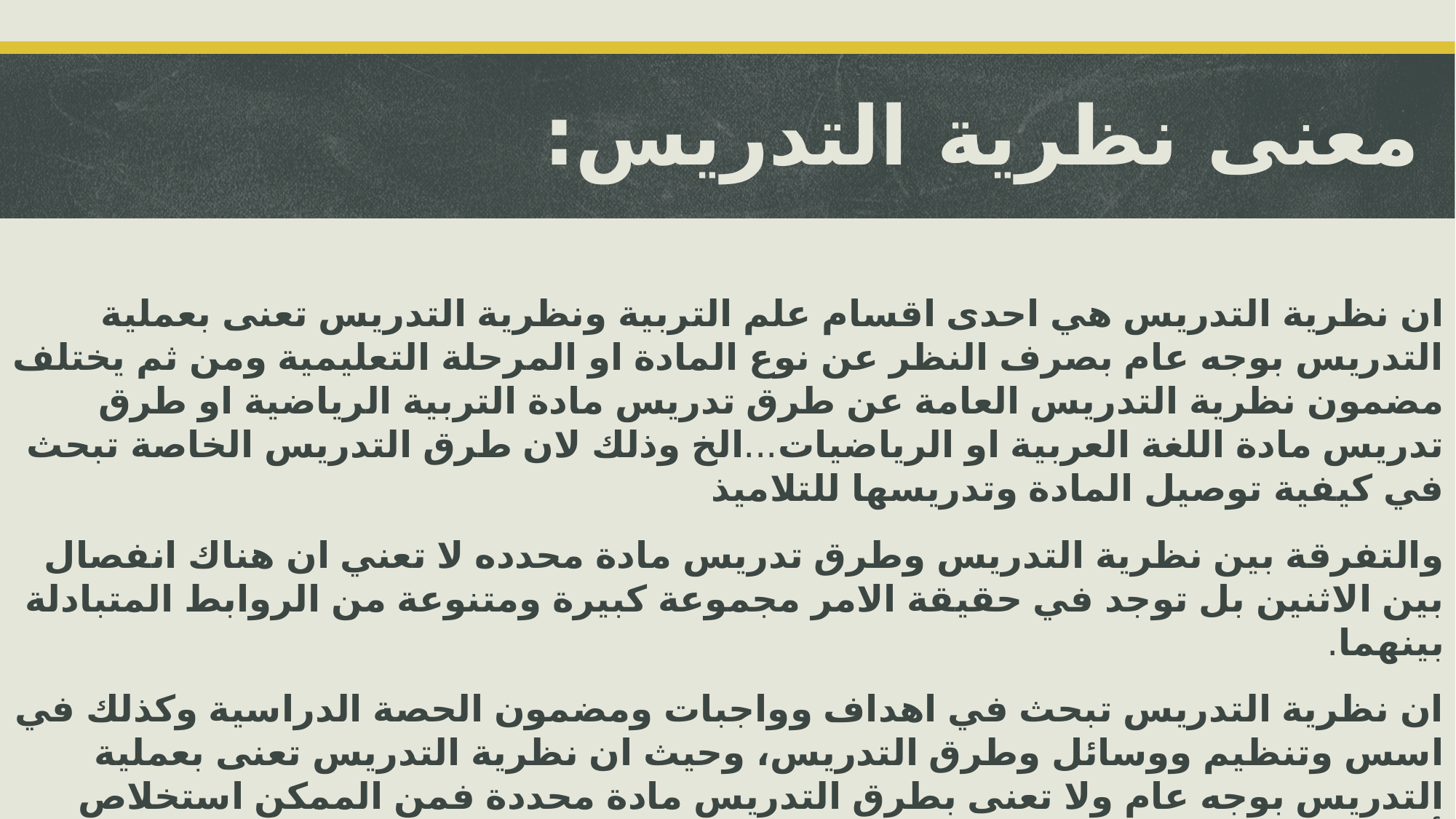

# معنى نظرية التدريس:

ان نظرية التدريس هي احدى اقسام علم التربية ونظرية التدريس تعنى بعملية التدريس بوجه عام بصرف النظر عن نوع المادة او المرحلة التعليمية ومن ثم يختلف مضمون نظرية التدريس العامة عن طرق تدريس مادة التربية الرياضية او طرق تدريس مادة اللغة العربية او الرياضيات...الخ وذلك لان طرق التدريس الخاصة تبحث في كيفية توصيل المادة وتدريسها للتلاميذ
والتفرقة بين نظرية التدريس وطرق تدريس مادة محدده لا تعني ان هناك انفصال بين الاثنين بل توجد في حقيقة الامر مجموعة كبيرة ومتنوعة من الروابط المتبادلة بينهما.
ان نظرية التدريس تبحث في اهداف وواجبات ومضمون الحصة الدراسية وكذلك في اسس وتنظيم ووسائل وطرق التدريس، وحيث ان نظرية التدريس تعنى بعملية التدريس بوجه عام ولا تعنى بطرق التدريس مادة محددة فمن الممكن استخلاص أؤسس عامة لعملية التدريس تنطبق على طرق التدريس للمواد المختلفة ومعرفة هذه الاسس العامة لعملية التدريس ضرورية لكل مدرس ناجح بصرف النظر عن المادة التي يقوم بتدريسها.